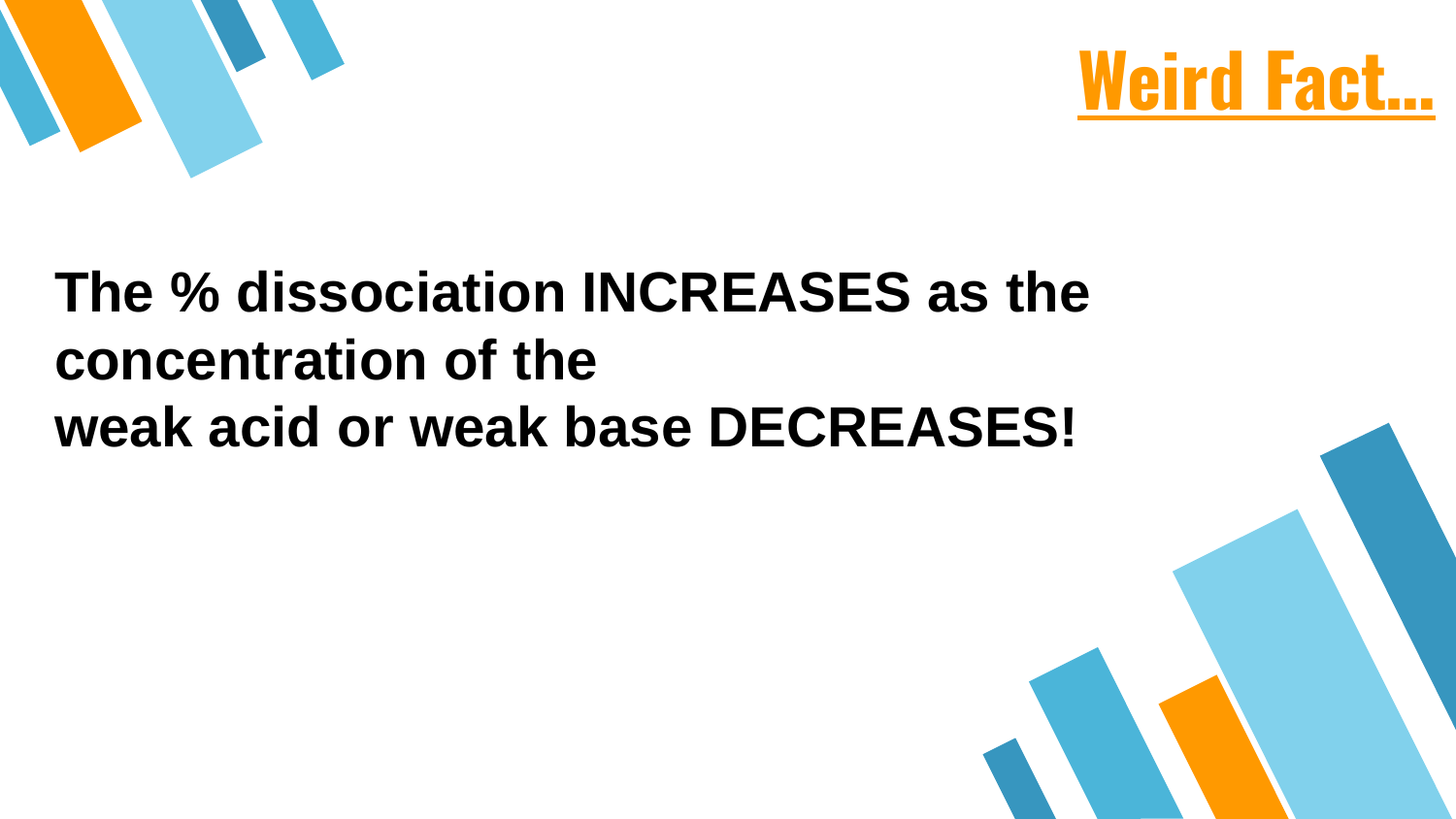

Weird Fact…
The % dissociation INCREASES as the concentration of the
weak acid or weak base DECREASES!